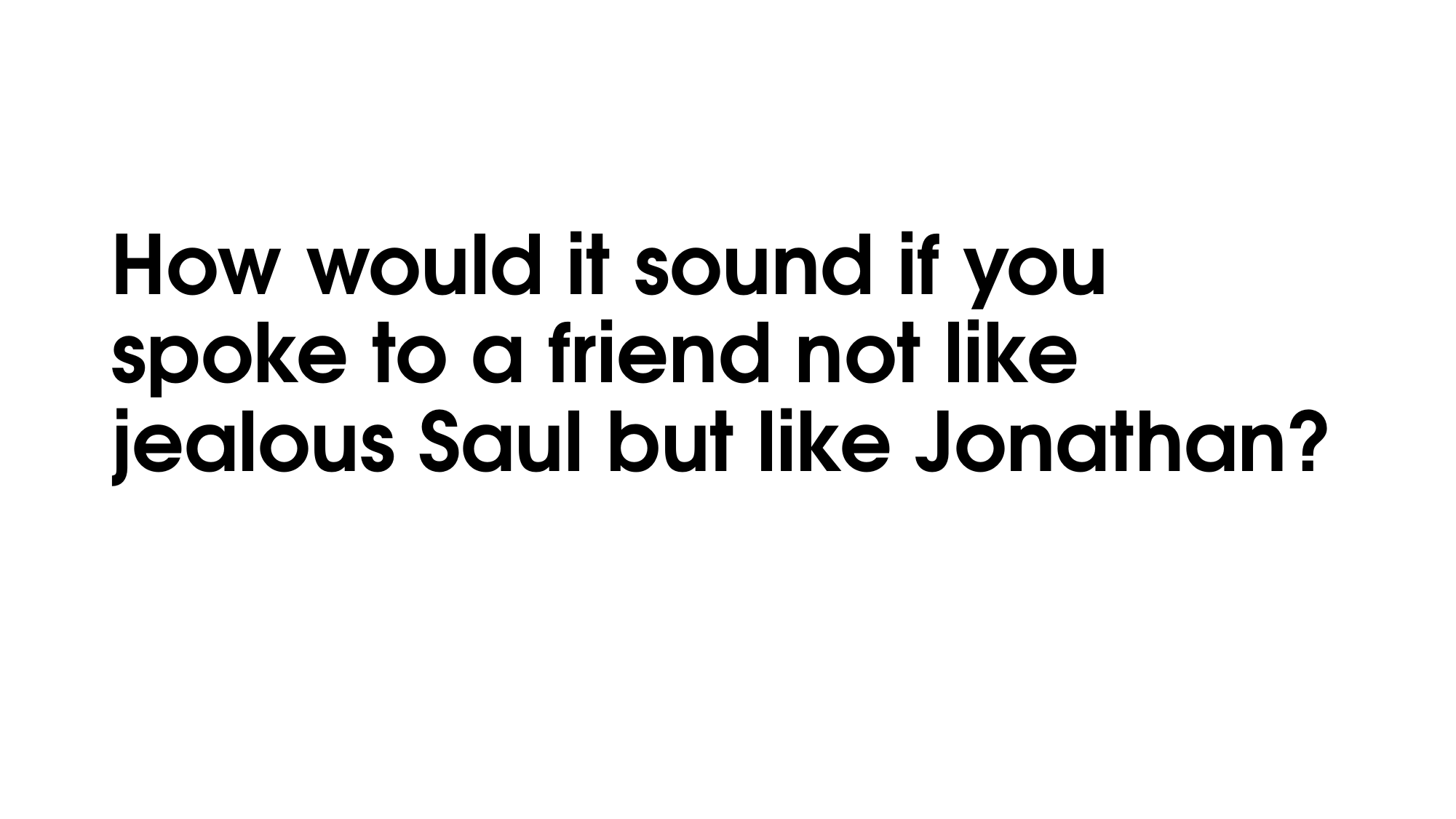

#
How would it sound if you spoke to a friend not like jealous Saul but like Jonathan?